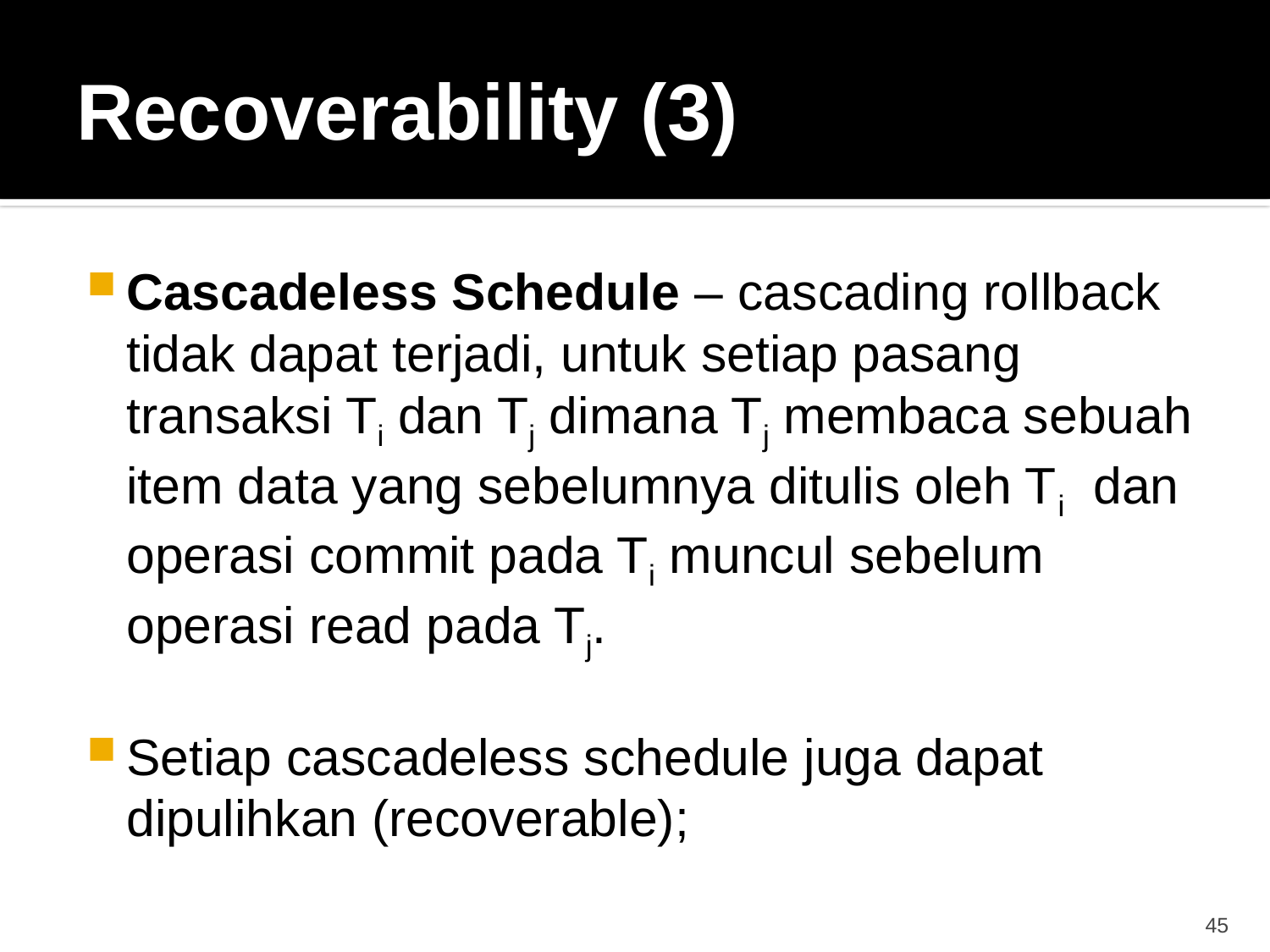

# Recoverability (3)
Cascadeless Schedule – cascading rollback tidak dapat terjadi, untuk setiap pasang transaksi Ti dan Tj dimana Tj membaca sebuah item data yang sebelumnya ditulis oleh Ti  dan operasi commit pada Ti muncul sebelum operasi read pada Tj.

Setiap cascadeless schedule juga dapat dipulihkan (recoverable);

45